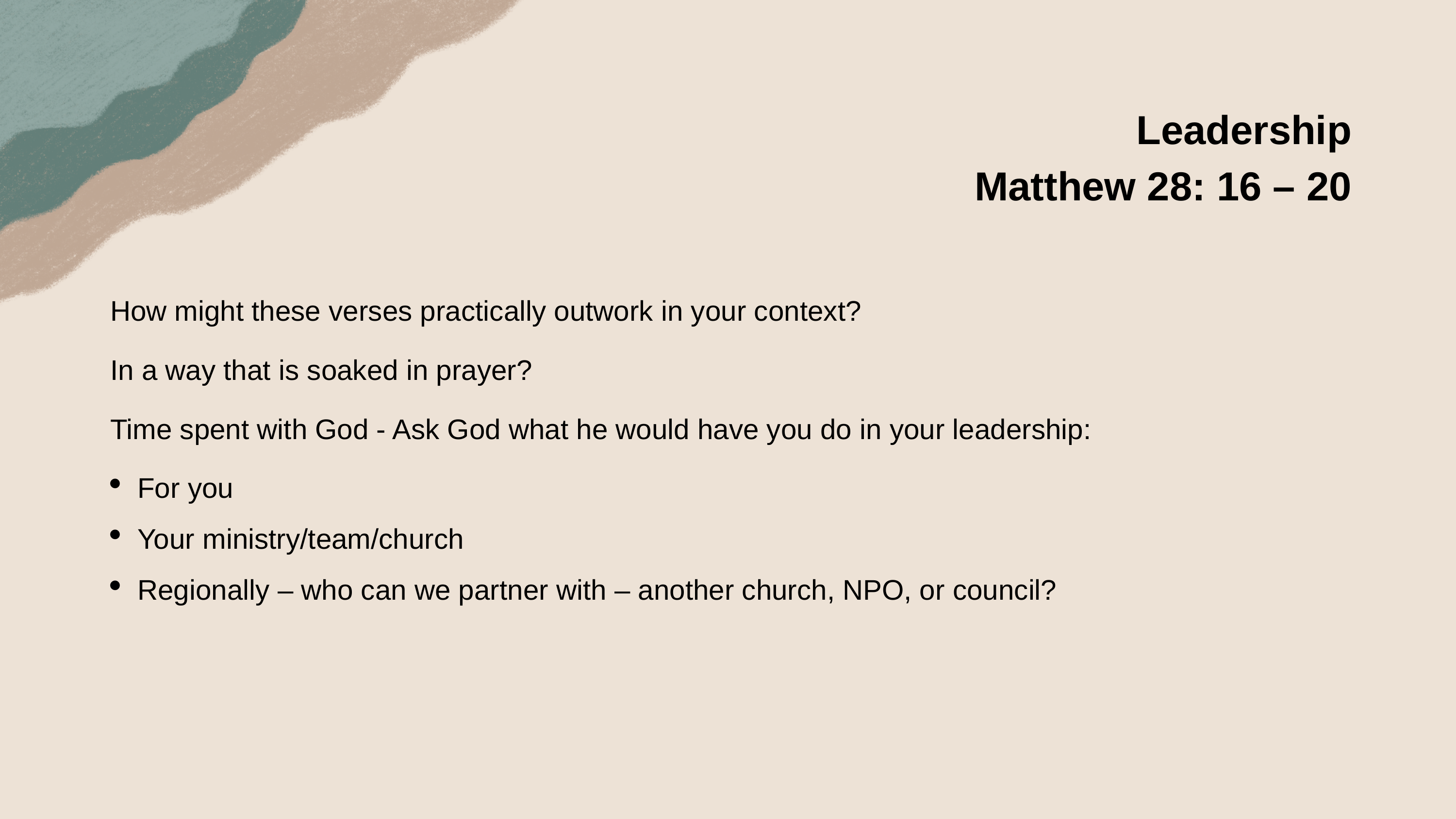

Leadership
Matthew 28: 16 – 20

How might these verses practically outwork in your context?
In a way that is soaked in prayer?
Time spent with God - Ask God what he would have you do in your leadership:
For you
Your ministry/team/church
Regionally – who can we partner with – another church, NPO, or council?